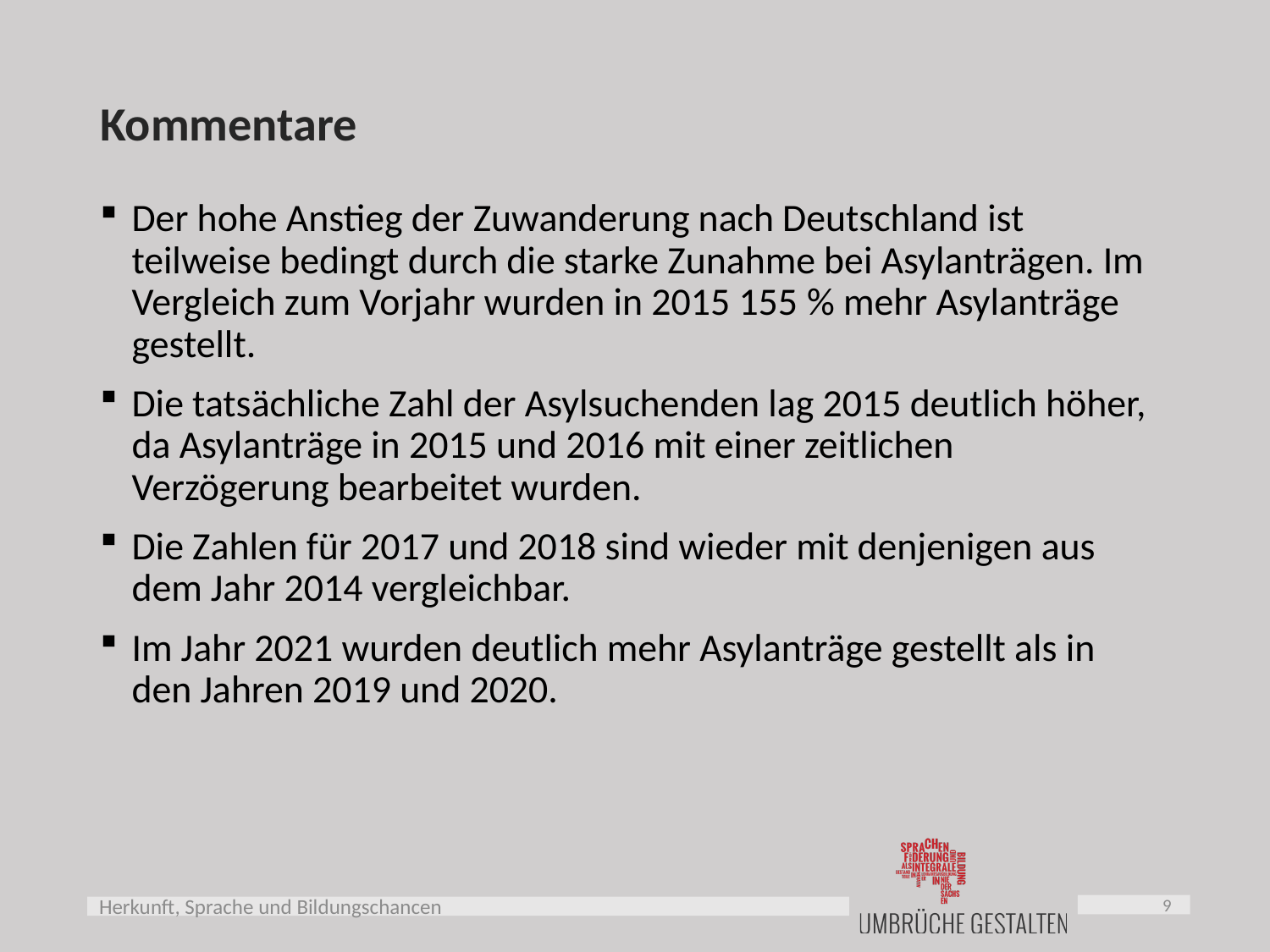

# Kommentare
Der hohe Anstieg der Zuwanderung nach Deutschland ist teilweise bedingt durch die starke Zunahme bei Asylanträgen. Im Vergleich zum Vorjahr wurden in 2015 155 % mehr Asylanträge gestellt.
Die tatsächliche Zahl der Asylsuchenden lag 2015 deutlich höher, da Asylanträge in 2015 und 2016 mit einer zeitlichen Verzögerung bearbeitet wurden.
Die Zahlen für 2017 und 2018 sind wieder mit denjenigen aus dem Jahr 2014 vergleichbar.
Im Jahr 2021 wurden deutlich mehr Asylanträge gestellt als in den Jahren 2019 und 2020.

9
Herkunft, Sprache und Bildungschancen